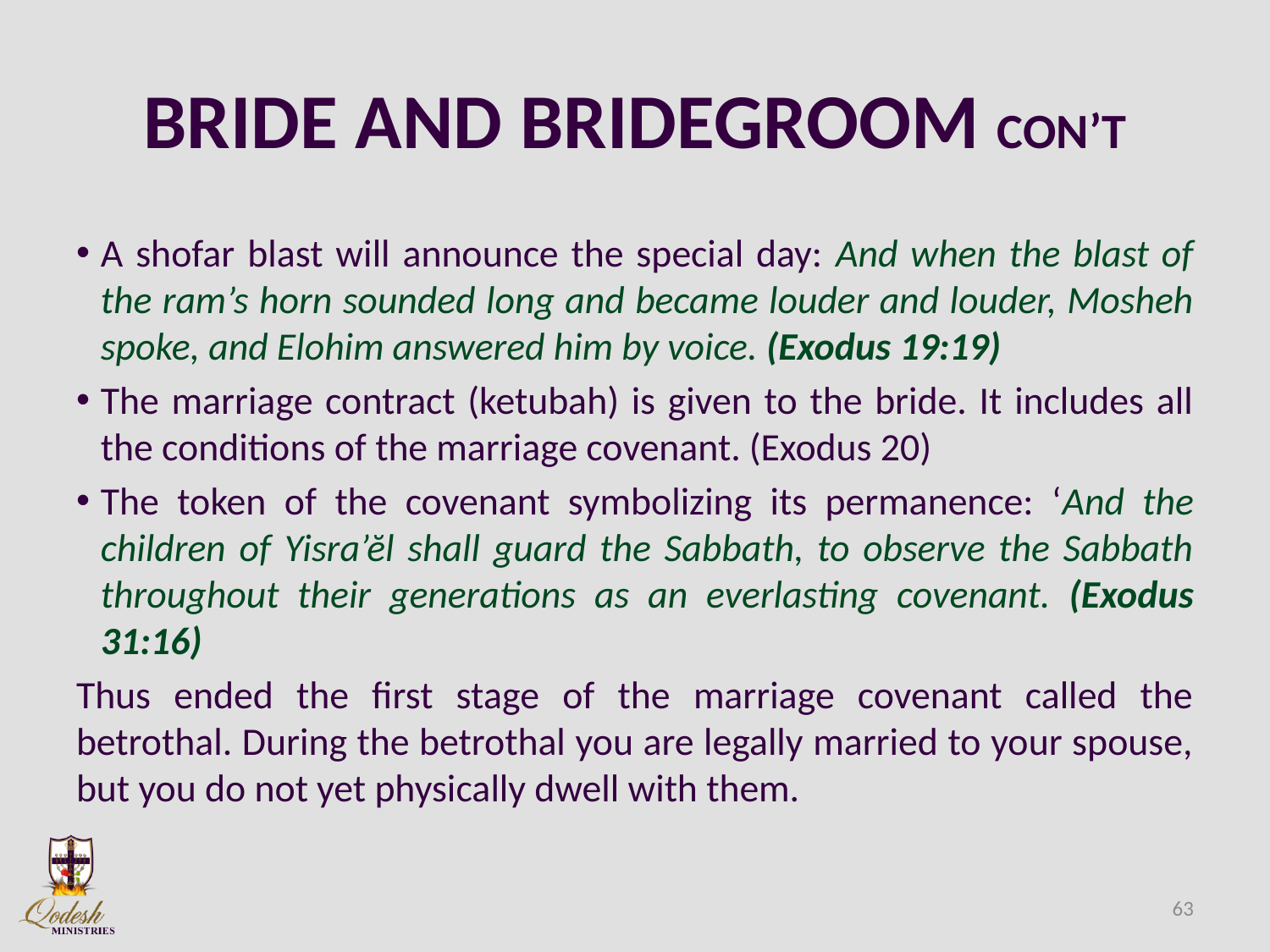

# BRIDE AND BRIDEGROOM CON’T
A shofar blast will announce the special day: And when the blast of the ram’s horn sounded long and became louder and louder, Mosheh spoke, and Elohim answered him by voice. (Exodus 19:19)
The marriage contract (ketubah) is given to the bride. It includes all the conditions of the marriage covenant. (Exodus 20)
The token of the covenant symbolizing its permanence: ‘And the children of Yisra’ĕl shall guard the Sabbath, to observe the Sabbath throughout their generations as an everlasting covenant. (Exodus 31:16)
Thus ended the first stage of the marriage covenant called the betrothal. During the betrothal you are legally married to your spouse, but you do not yet physically dwell with them.
63